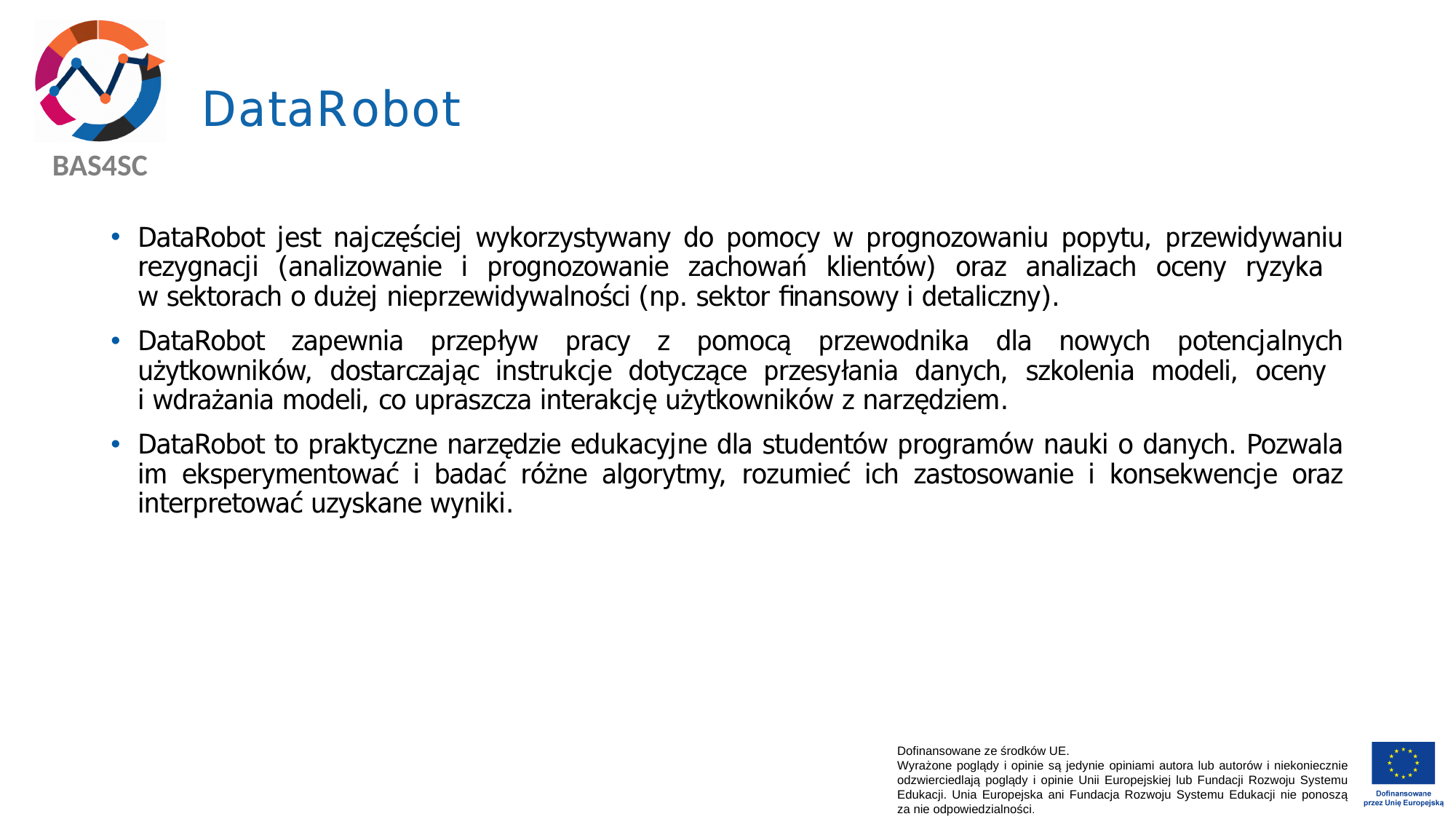

# DataRobot
DataRobot jest najczęściej wykorzystywany do pomocy w prognozowaniu popytu, przewidywaniu rezygnacji (analizowanie i prognozowanie zachowań klientów) oraz analizach oceny ryzyka
w sektorach o dużej nieprzewidywalności (np. sektor finansowy i detaliczny).
DataRobot zapewnia przepływ pracy z pomocą przewodnika dla nowych potencjalnych użytkowników, dostarczając instrukcje dotyczące przesyłania danych, szkolenia modeli, oceny
i wdrażania modeli, co upraszcza interakcję użytkowników z narzędziem.
DataRobot to praktyczne narzędzie edukacyjne dla studentów programów nauki o danych. Pozwala im eksperymentować i badać różne algorytmy, rozumieć ich zastosowanie i konsekwencje oraz interpretować uzyskane wyniki.